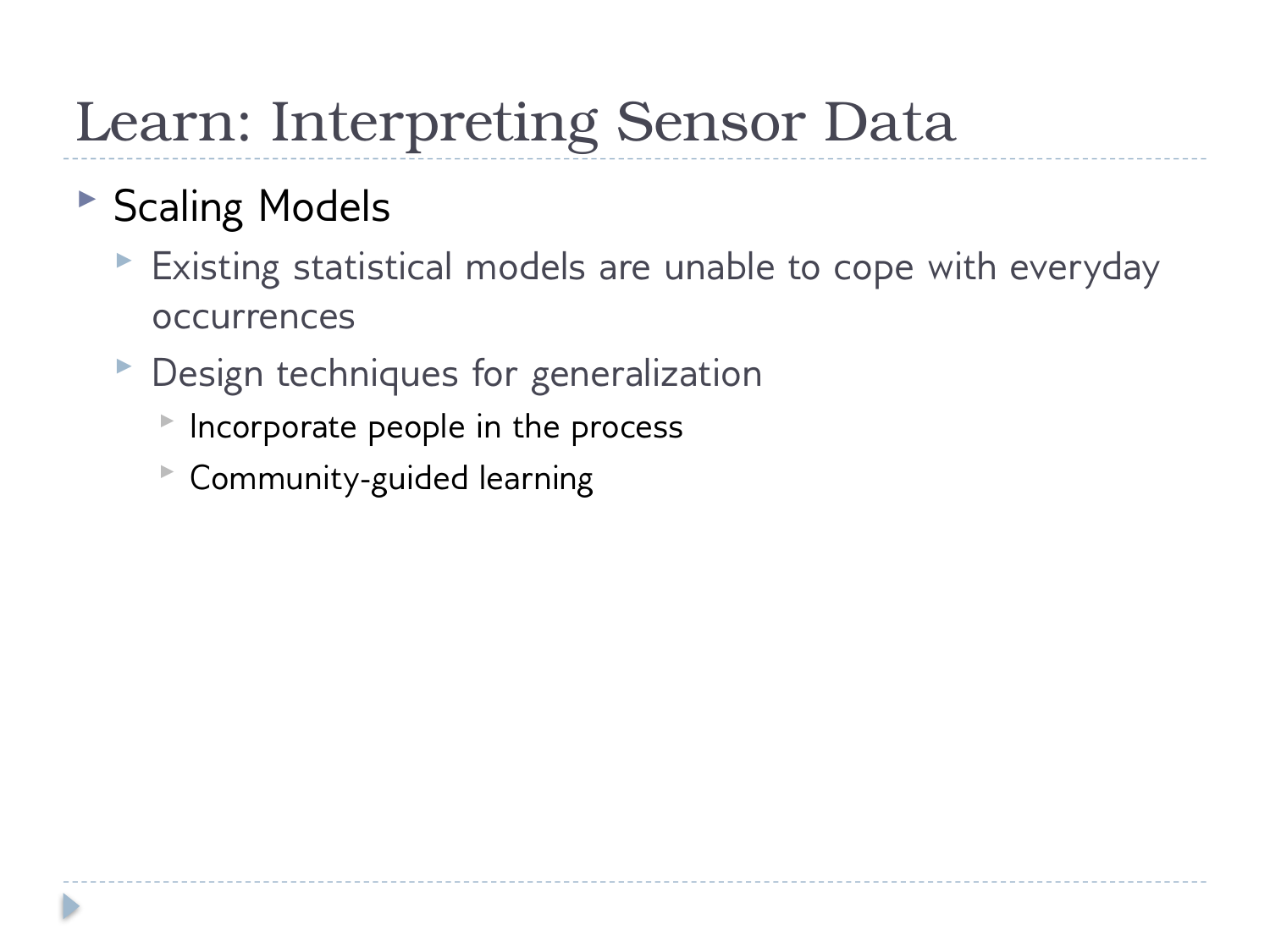

# Learn: Interpreting Sensor Data
Scaling Models
Existing statistical models are unable to cope with everyday occurrences
Design techniques for generalization
Incorporate people in the process
Community-guided learning